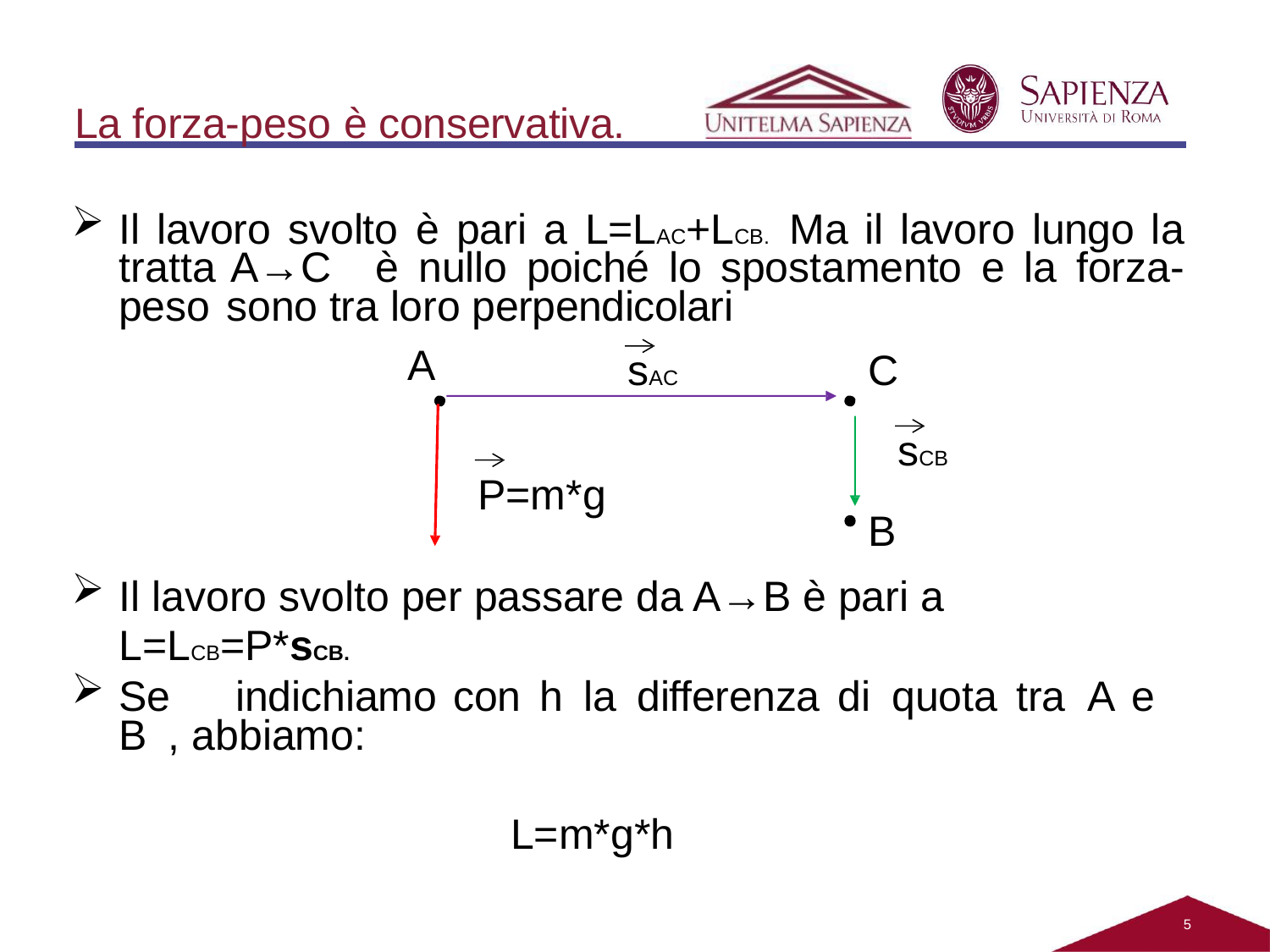

La forza-peso è conservativa.

Il lavoro svolto è pari a L=LAC+LCB.  Ma il lavoro lungo la tratta A→C   è nullo poiché lo spostamento e la forza-peso sono tra loro perpendicolari
A

sAC
C
sCB
B

P=m*g

Il lavoro svolto per passare da A→B è pari a L=LCB=P*sCB.
Se	indichiamo	con	h	la	differenza	di	quota	tra	A	e	B	, abbiamo:

L=m*g*h
5